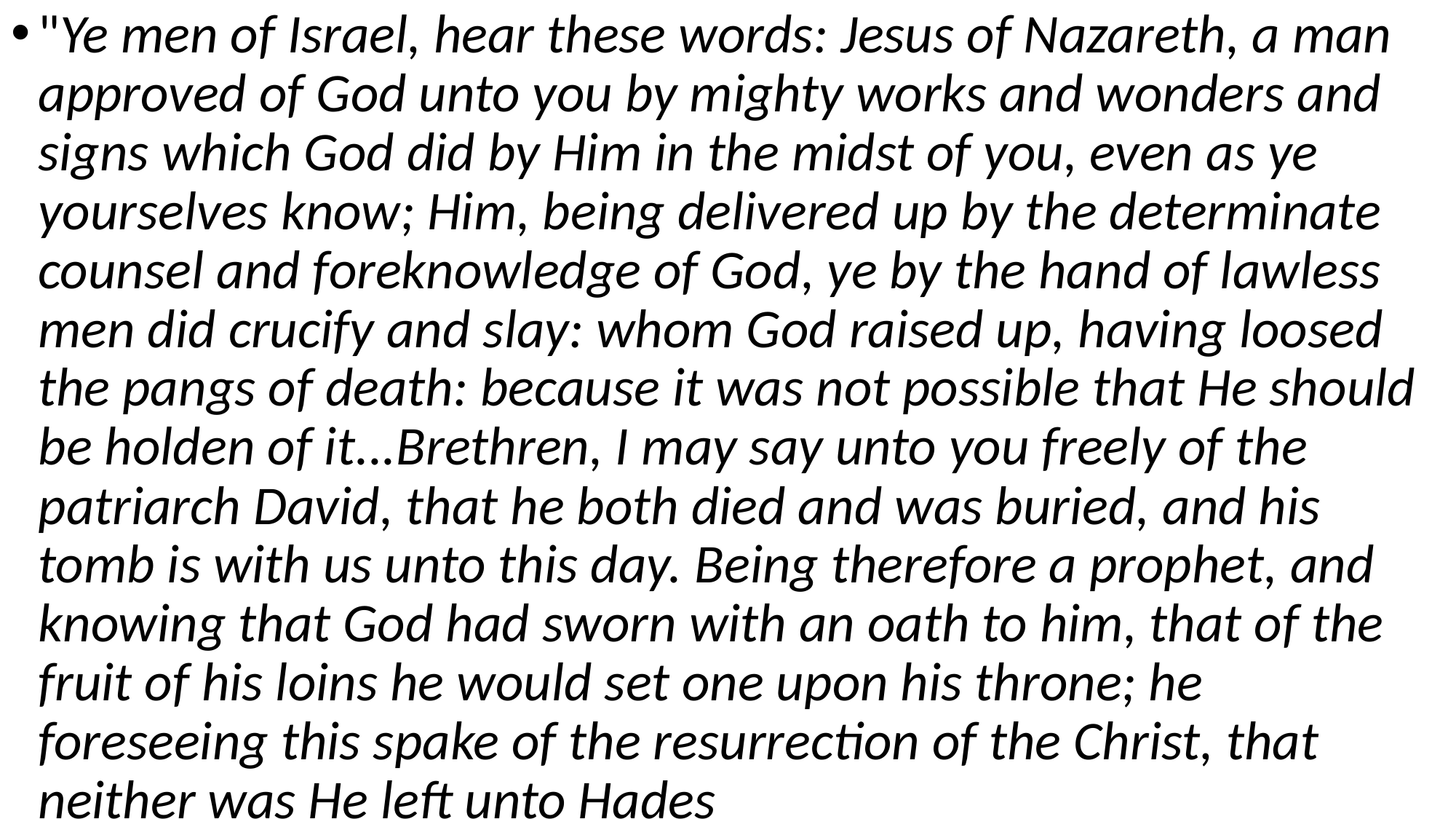

"Ye men of Israel, hear these words: Jesus of Nazareth, a man approved of God unto you by mighty works and wonders and signs which God did by Him in the midst of you, even as ye yourselves know; Him, being delivered up by the determinate counsel and foreknowledge of God, ye by the hand of lawless men did crucify and slay: whom God raised up, having loosed the pangs of death: because it was not possible that He should be holden of it...Brethren, I may say unto you freely of the patriarch David, that he both died and was buried, and his tomb is with us unto this day. Being therefore a prophet, and knowing that God had sworn with an oath to him, that of the fruit of his loins he would set one upon his throne; he foreseeing this spake of the resurrection of the Christ, that neither was He left unto Hades